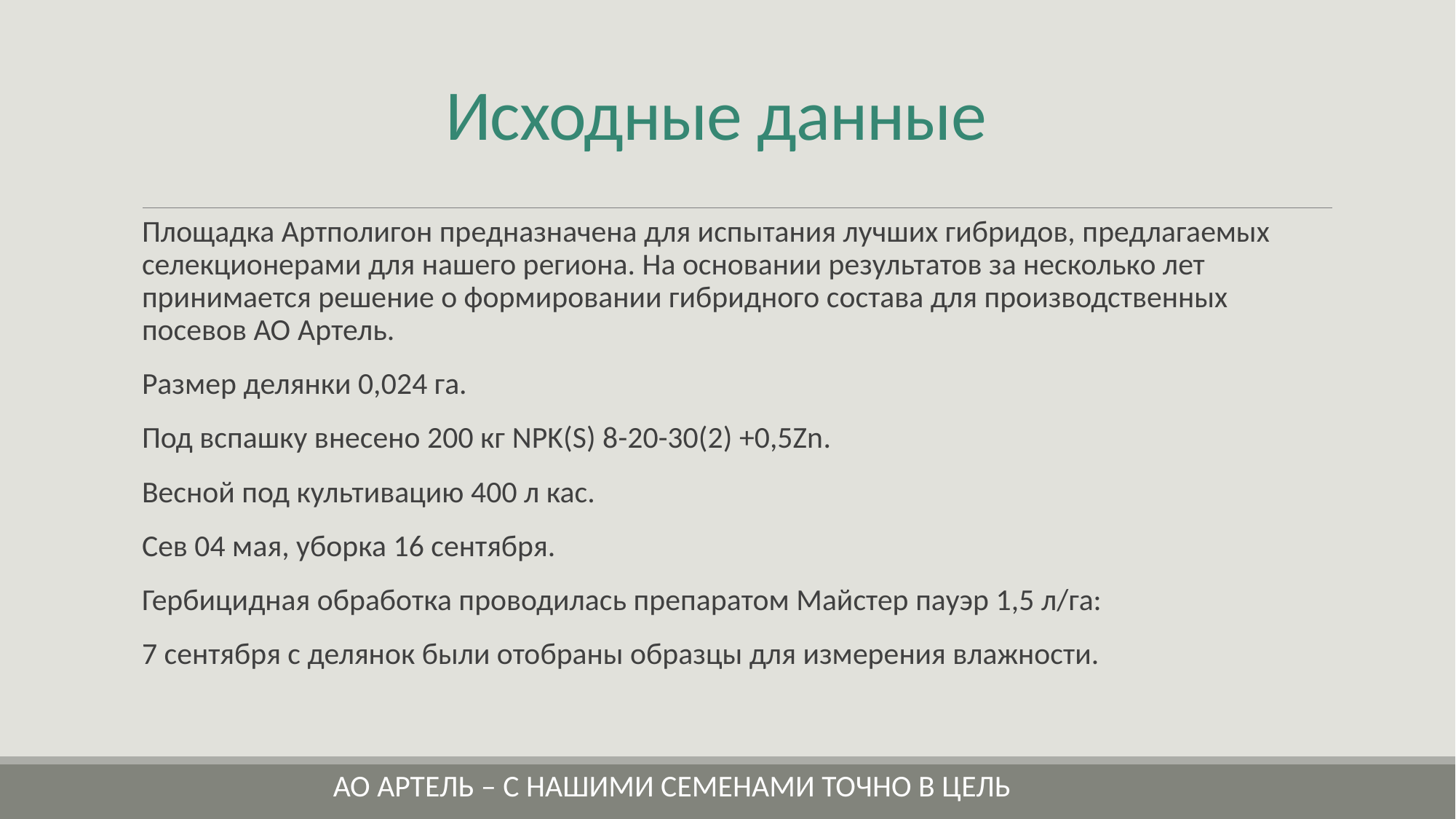

# Исходные данные
Площадка Артполигон предназначена для испытания лучших гибридов, предлагаемых селекционерами для нашего региона. На основании результатов за несколько лет принимается решение о формировании гибридного состава для производственных посевов АО Артель.
Размер делянки 0,024 га.
Под вспашку внесено 200 кг NPK(S) 8-20-30(2) +0,5Zn.
Весной под культивацию 400 л кас.
Сев 04 мая, уборка 16 сентября.
Гербицидная обработка проводилась препаратом Майстер пауэр 1,5 л/га:
7 сентября с делянок были отобраны образцы для измерения влажности.